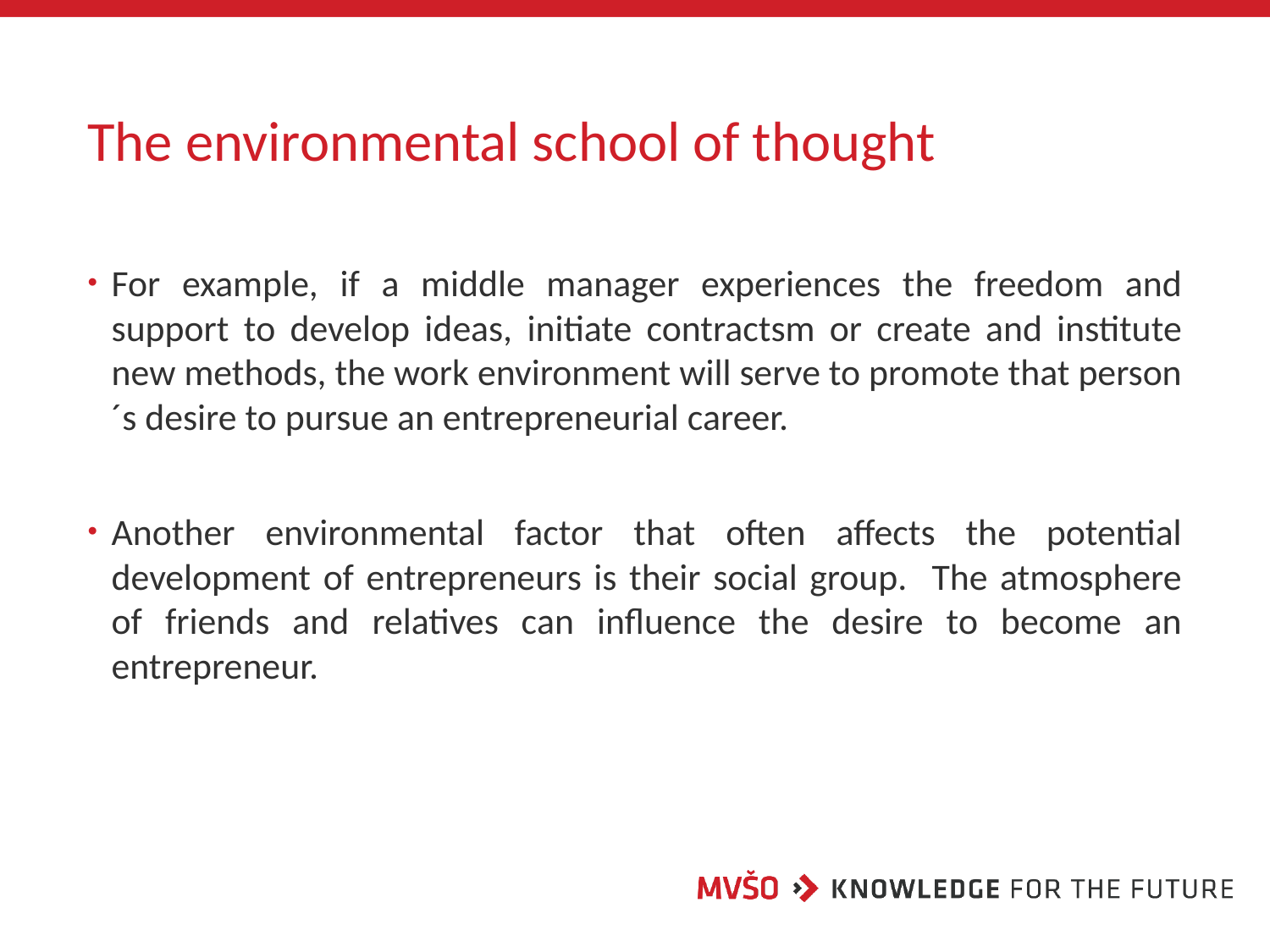

# The environmental school of thought
For example, if a middle manager experiences the freedom and support to develop ideas, initiate contractsm or create and institute new methods, the work environment will serve to promote that person´s desire to pursue an entrepreneurial career.

Another environmental factor that often affects the potential development of entrepreneurs is their social group.  The atmosphere of friends and relatives can influence the desire to become an entrepreneur.